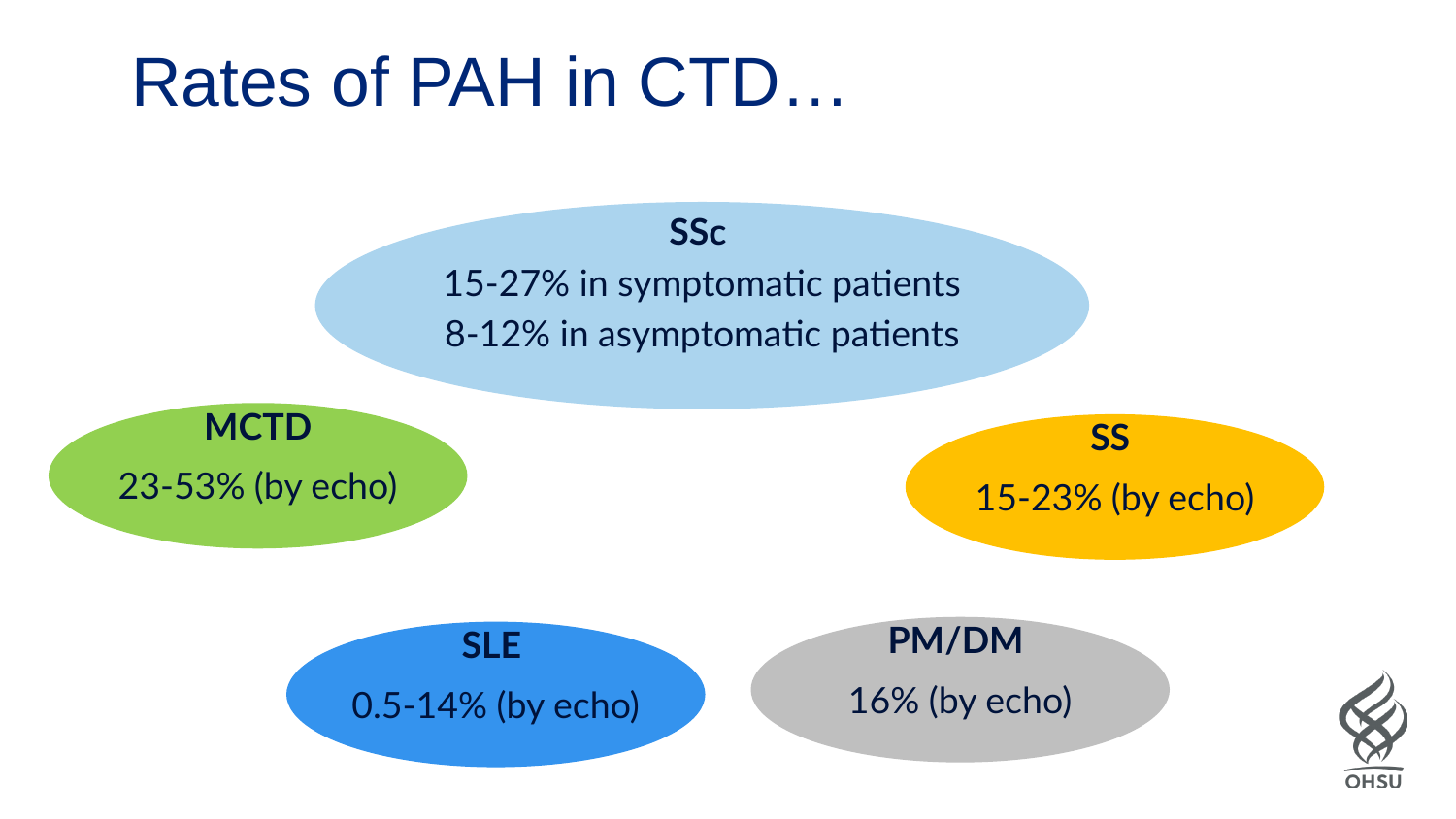

# Rates of PAH in CTD…
SSc
15-27% in symptomatic patients
8-12% in asymptomatic patients

MCTD
23-53% (by echo)

SS
15-23% (by echo)

PM/DM
16% (by echo)

SLE
0.5-14% (by echo)